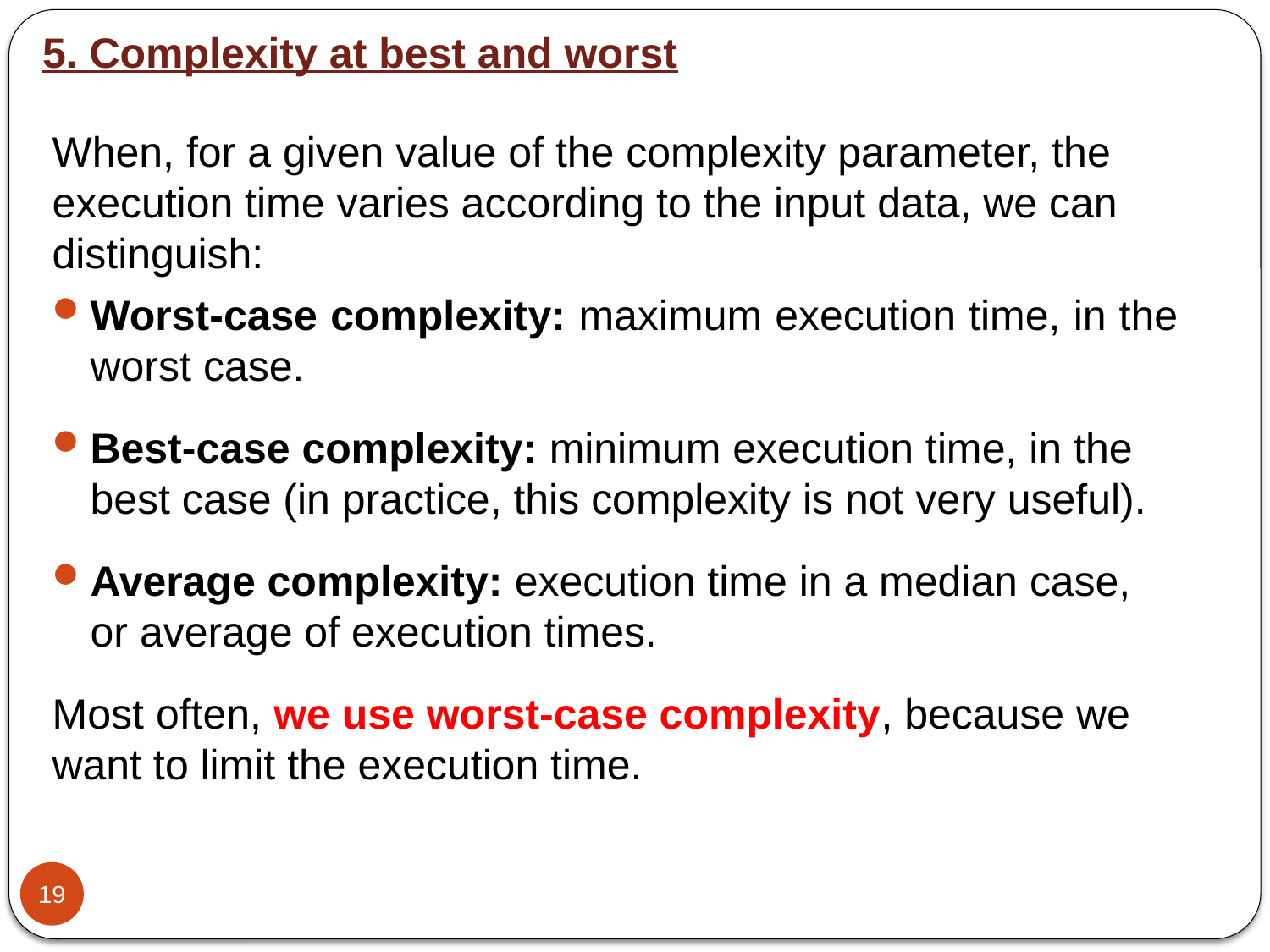

5. Complexity at best and worst
When, for a given value of the complexity parameter, the execution time varies according to the input data, we can distinguish:
Worst-case complexity: maximum execution time, in the worst case.
Best-case complexity: minimum execution time, in the best case (in practice, this complexity is not very useful).
Average complexity: execution time in a median case, or average of execution times.
Most often, we use worst-case complexity, because we want to limit the execution time.
19